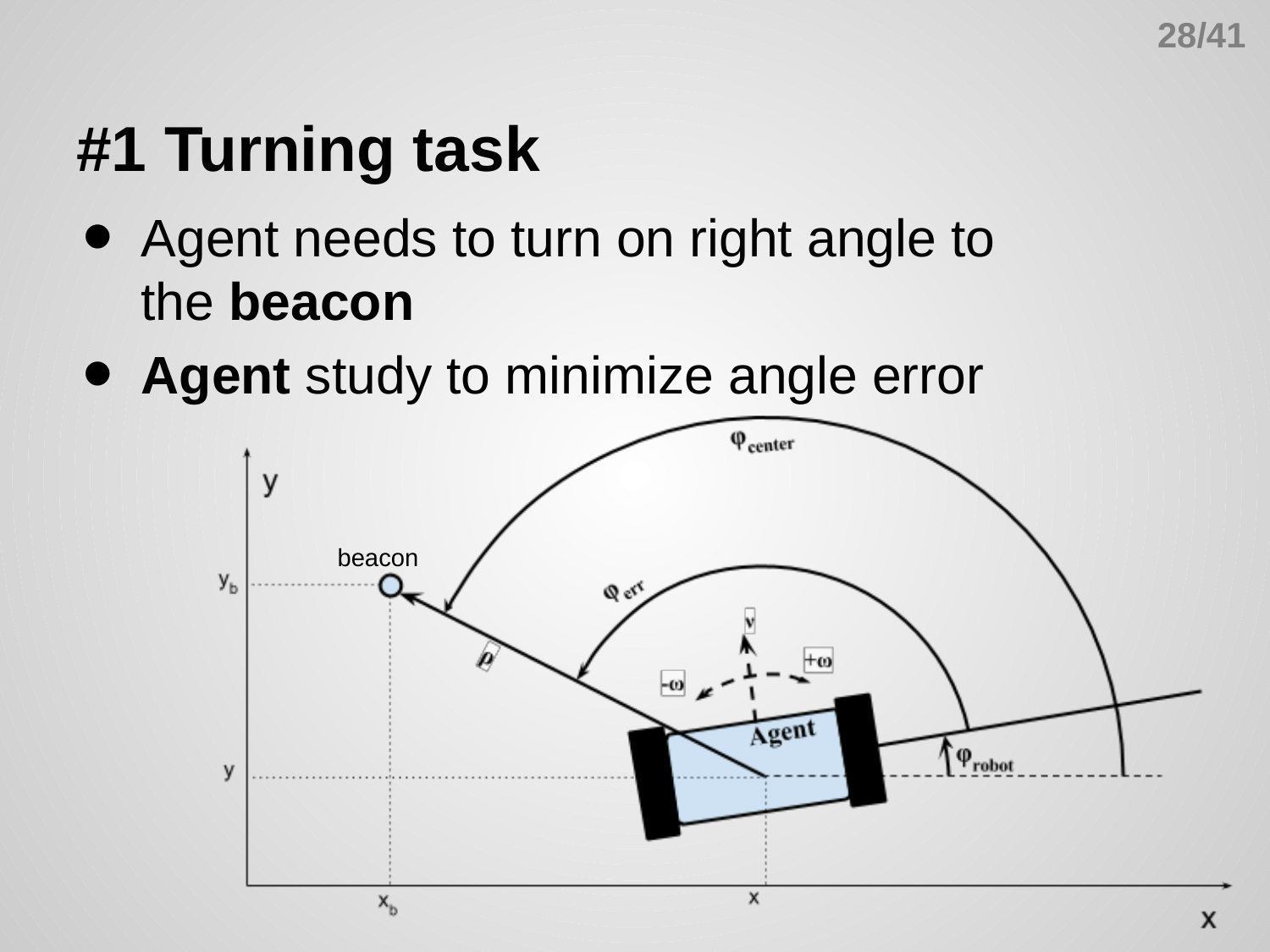

28/41
# #1 Turning task
Agent needs to turn on right angle to
the beacon
Agent study to minimize angle error

beacon